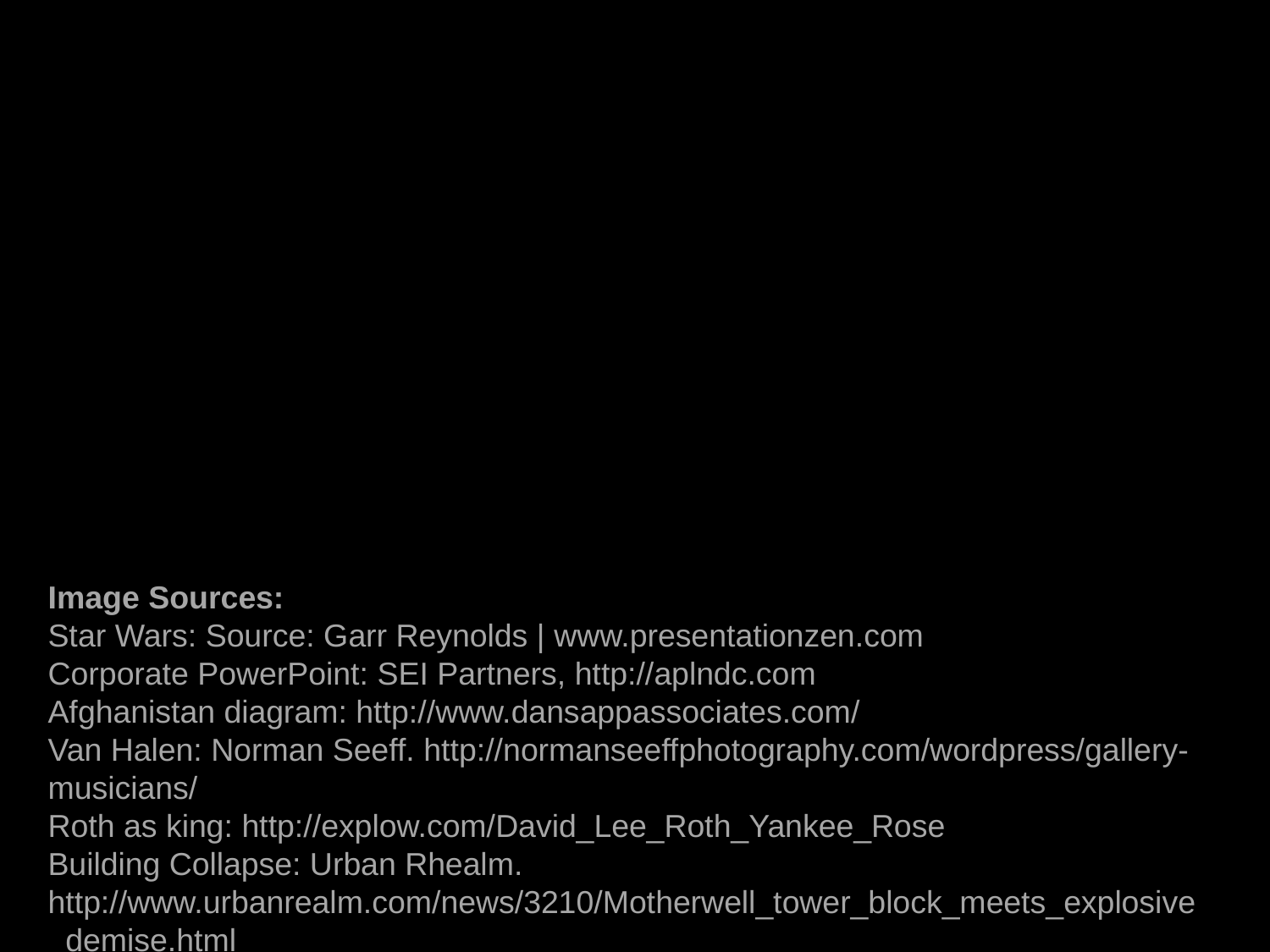

Image Sources:
Star Wars: Source: Garr Reynolds | www.presentationzen.com
Corporate PowerPoint: SEI Partners, http://aplndc.com
Afghanistan diagram: http://www.dansappassociates.com/
Van Halen: Norman Seeff. http://normanseeffphotography.com/wordpress/gallery-musicians/
Roth as king: http://explow.com/David_Lee_Roth_Yankee_Rose
Building Collapse: Urban Rhealm. http://www.urbanrealm.com/news/3210/Motherwell_tower_block_meets_explosive_demise.html